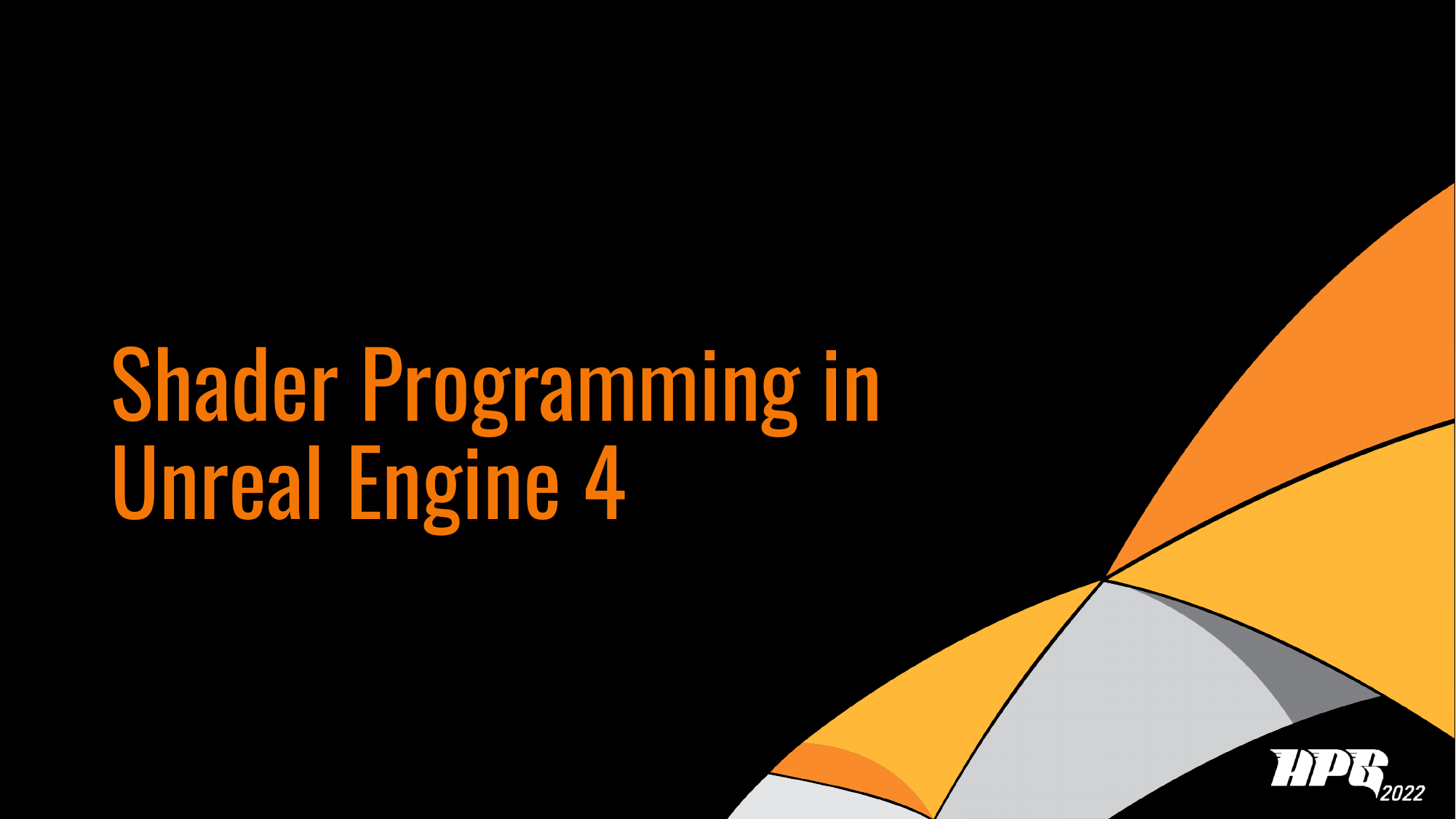

# Shader Programming in Unreal Engine 4